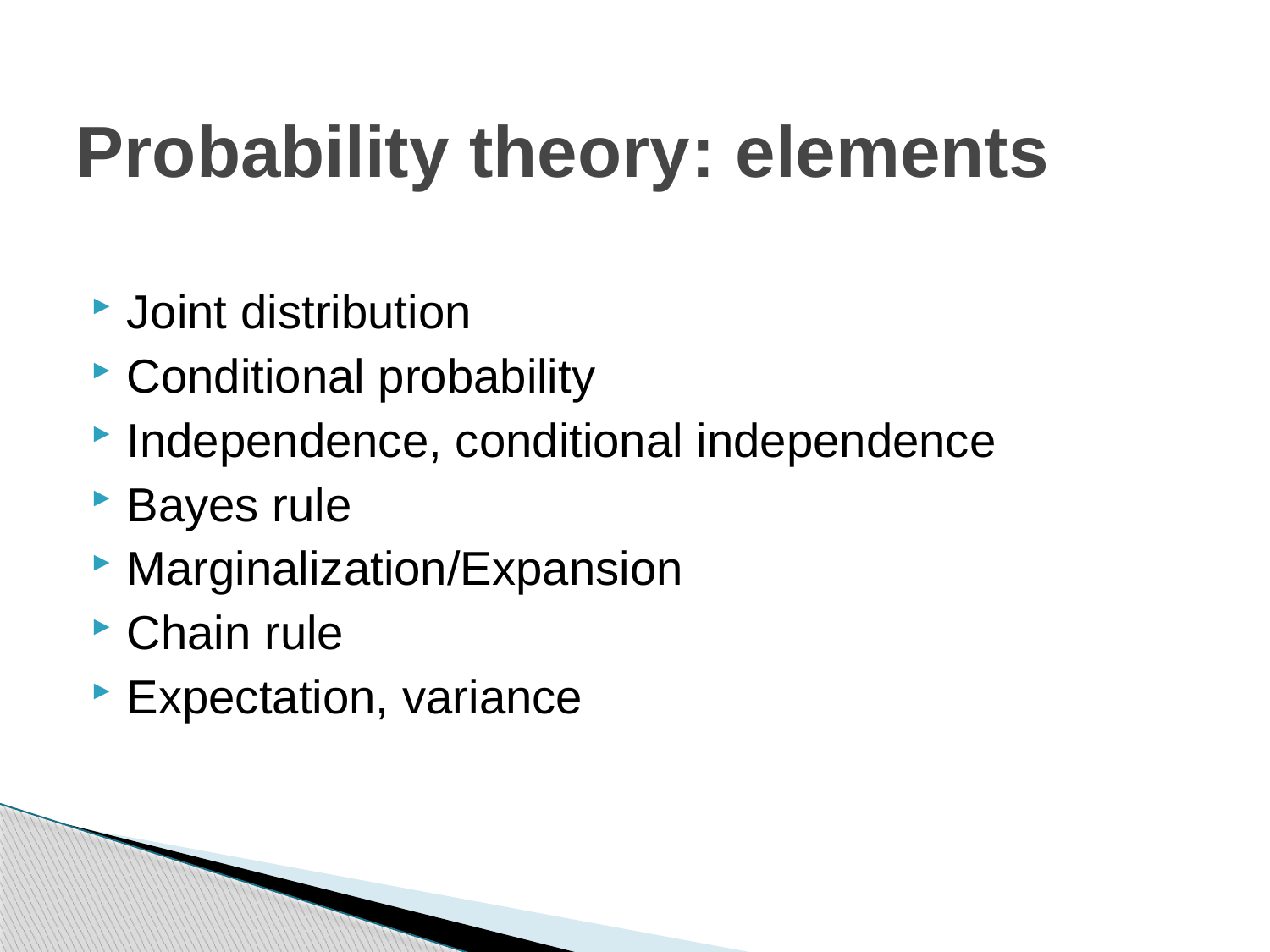

# Probability theory: elements
Joint distribution
Conditional probability
Independence, conditional independence
Bayes rule
Marginalization/Expansion
Chain rule
Expectation, variance